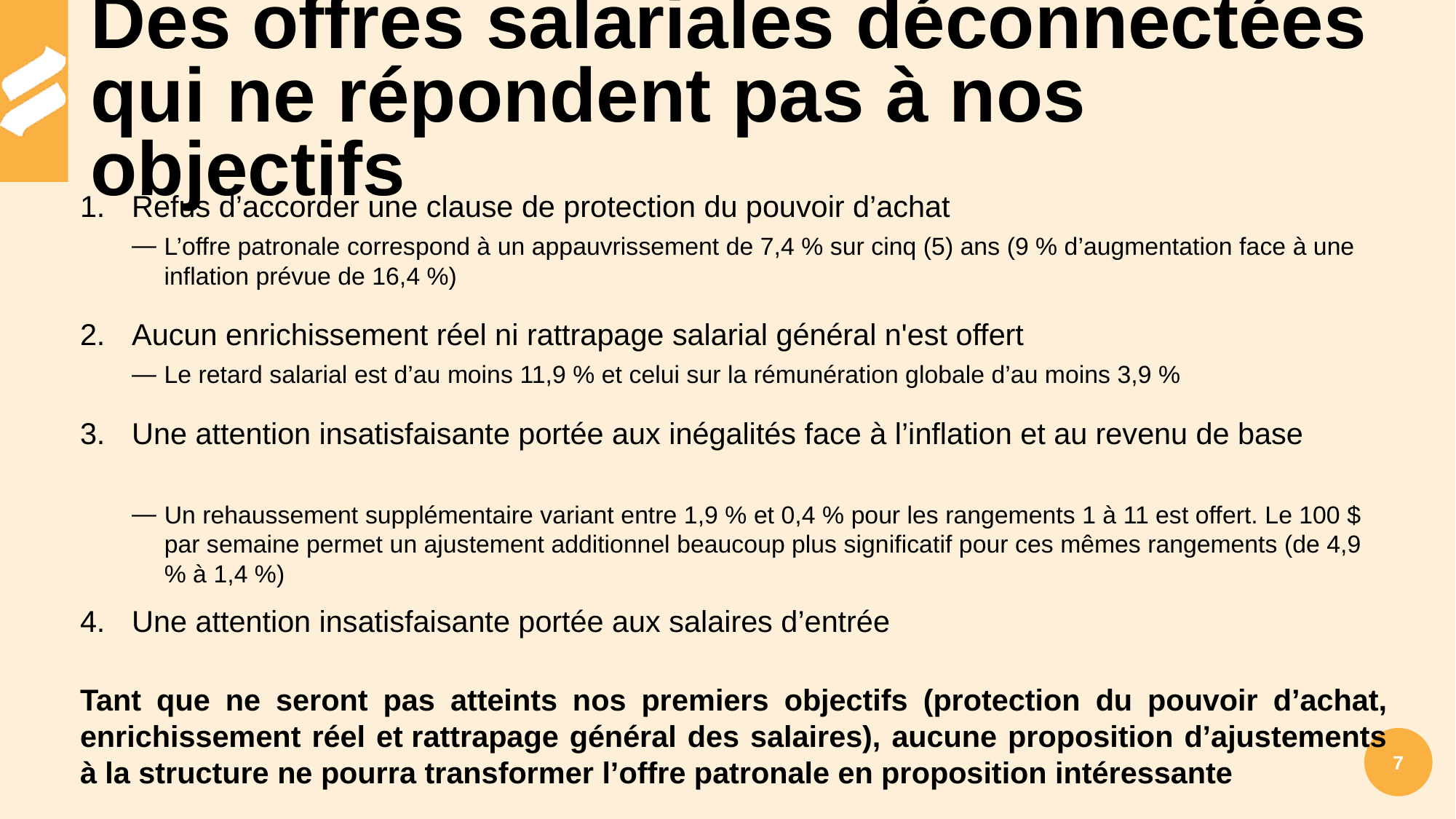

# Des offres salariales déconnectées qui ne répondent pas à nos objectifs
Refus d’accorder une clause de protection du pouvoir d’achat
L’offre patronale correspond à un appauvrissement de 7,4 % sur cinq (5) ans (9 % d’augmentation face à une inflation prévue de 16,4 %)
Aucun enrichissement réel ni rattrapage salarial général n'est offert
Le retard salarial est d’au moins 11,9 % et celui sur la rémunération globale d’au moins 3,9 %
Une attention insatisfaisante portée aux inégalités face à l’inflation et au revenu de base

Un rehaussement supplémentaire variant entre 1,9 % et 0,4 % pour les rangements 1 à 11 est offert. Le 100 $ par semaine permet un ajustement additionnel beaucoup plus significatif pour ces mêmes rangements (de 4,9 % à 1,4 %)
Une attention insatisfaisante portée aux salaires d’entrée

Tant que ne seront pas atteints nos premiers objectifs (protection du pouvoir d’achat, enrichissement réel et rattrapage général des salaires), aucune proposition d’ajustements à la structure ne pourra transformer l’offre patronale en proposition intéressante

7